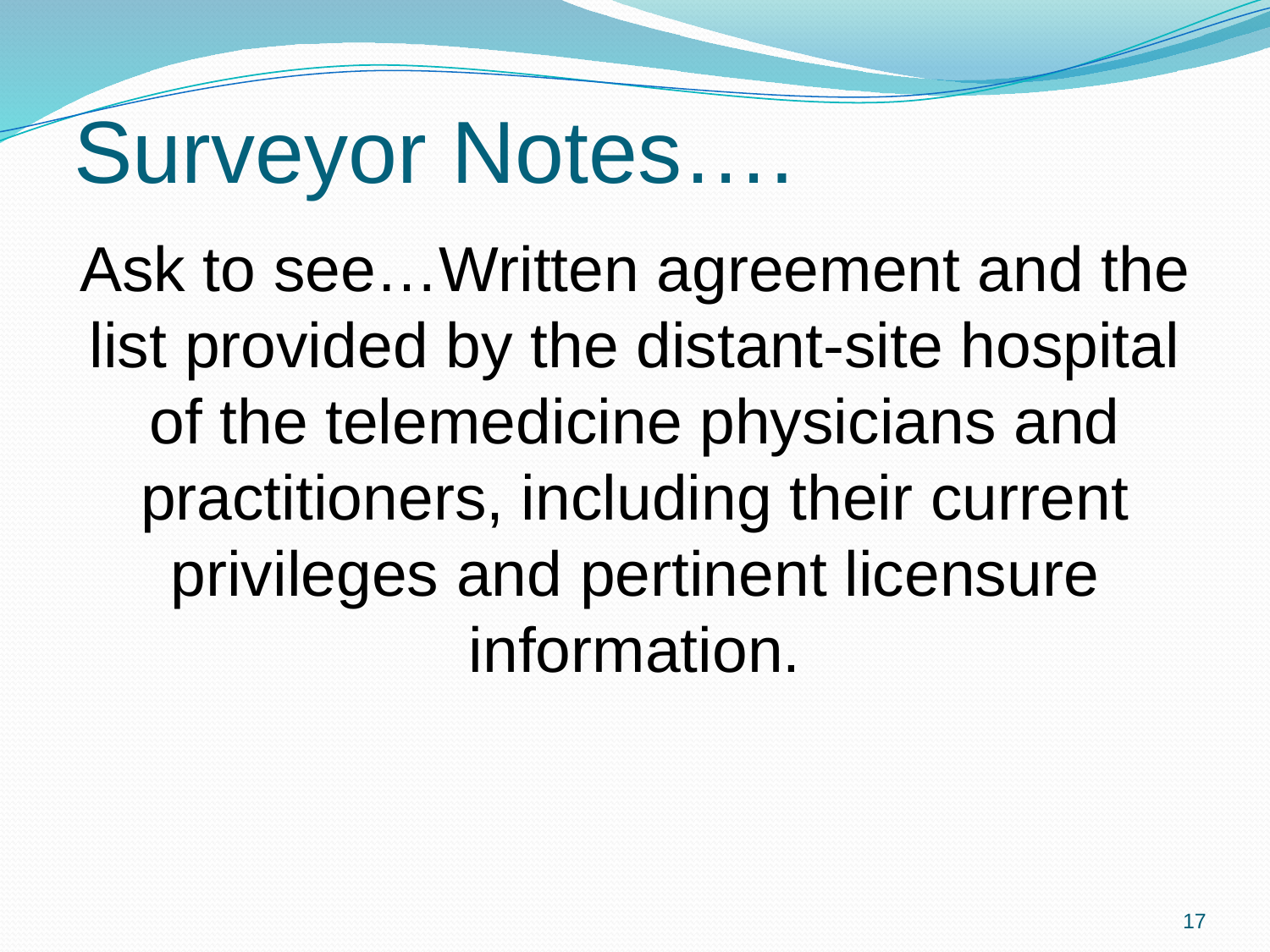

# Surveyor Notes….
Ask to see…Written agreement and the list provided by the distant-site hospital of the telemedicine physicians and practitioners, including their current privileges and pertinent licensure information.
17